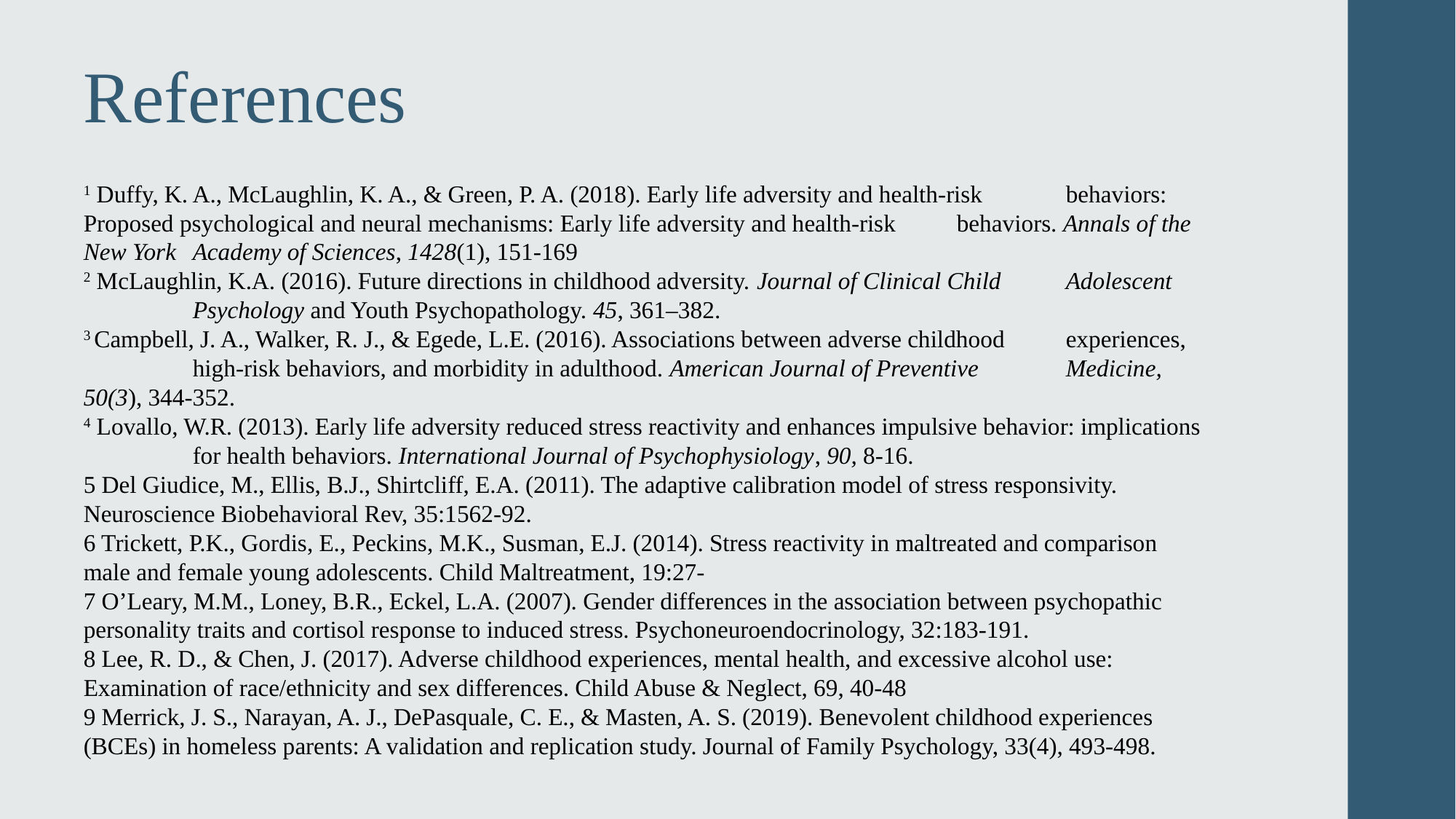

References
1 Duffy, K. A., McLaughlin, K. A., & Green, P. A. (2018). Early life adversity and health-risk 	behaviors: Proposed psychological and neural mechanisms: Early life adversity and health-risk 	behaviors. Annals of the New York 	Academy of Sciences, 1428(1), 151-169
2 McLaughlin, K.A. (2016). Future directions in childhood adversity. Journal of Clinical Child 	Adolescent 	Psychology and Youth Psychopathology. 45, 361–382.
3 Campbell, J. A., Walker, R. J., & Egede, L.E. (2016). Associations between adverse childhood 	experiences, 	high-risk behaviors, and morbidity in adulthood. American Journal of Preventive 	Medicine, 50(3), 344-352.
4 Lovallo, W.R. (2013). Early life adversity reduced stress reactivity and enhances impulsive behavior: implications 	for health behaviors. International Journal of Psychophysiology, 90, 8-16.
5 Del Giudice, M., Ellis, B.J., Shirtcliff, E.A. (2011). The adaptive calibration model of stress responsivity. 	Neuroscience Biobehavioral Rev, 35:1562-92.
6 Trickett, P.K., Gordis, E., Peckins, M.K., Susman, E.J. (2014). Stress reactivity in maltreated and comparison 	male and female young adolescents. Child Maltreatment, 19:27-
7 O’Leary, M.M., Loney, B.R., Eckel, L.A. (2007). Gender differences in the association between psychopathic 	personality traits and cortisol response to induced stress. Psychoneuroendocrinology, 32:183-191.
8 Lee, R. D., & Chen, J. (2017). Adverse childhood experiences, mental health, and excessive alcohol use: 	Examination of race/ethnicity and sex differences. Child Abuse & Neglect, 69, 40-48
9 Merrick, J. S., Narayan, A. J., DePasquale, C. E., & Masten, A. S. (2019). Benevolent childhood experiences 	(BCEs) in homeless parents: A validation and replication study. Journal of Family Psychology, 33(4), 493-498.